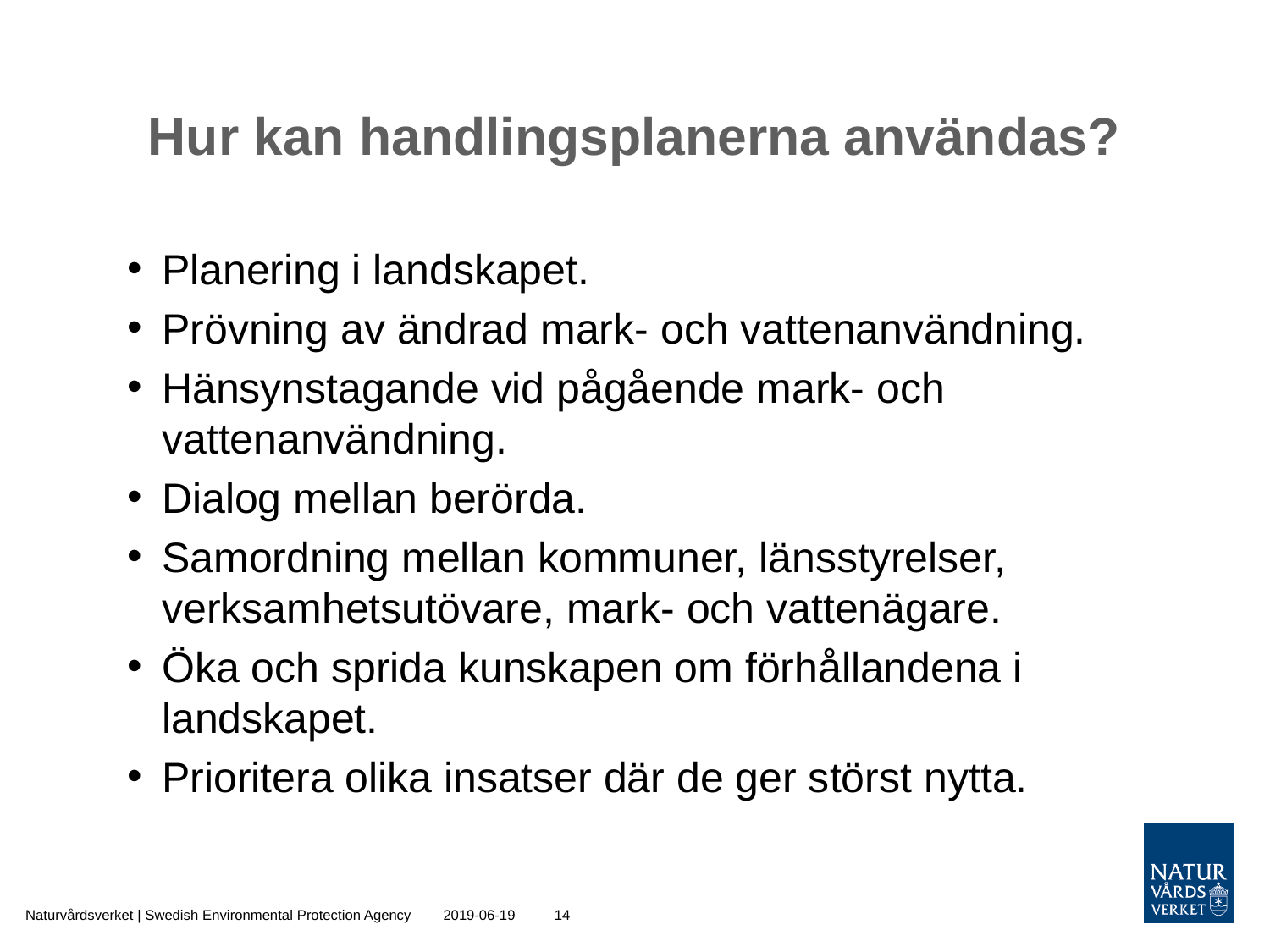

# Hur kan handlingsplanerna användas?
Planering i landskapet.
Prövning av ändrad mark- och vattenanvändning.
Hänsynstagande vid pågående mark- och vattenanvändning.
Dialog mellan berörda.
Samordning mellan kommuner, länsstyrelser, verksamhetsutövare, mark- och vattenägare.
Öka och sprida kunskapen om förhållandena i landskapet.
Prioritera olika insatser där de ger störst nytta.
Naturvårdsverket | Swedish Environmental Protection Agency
2019-06-19
14